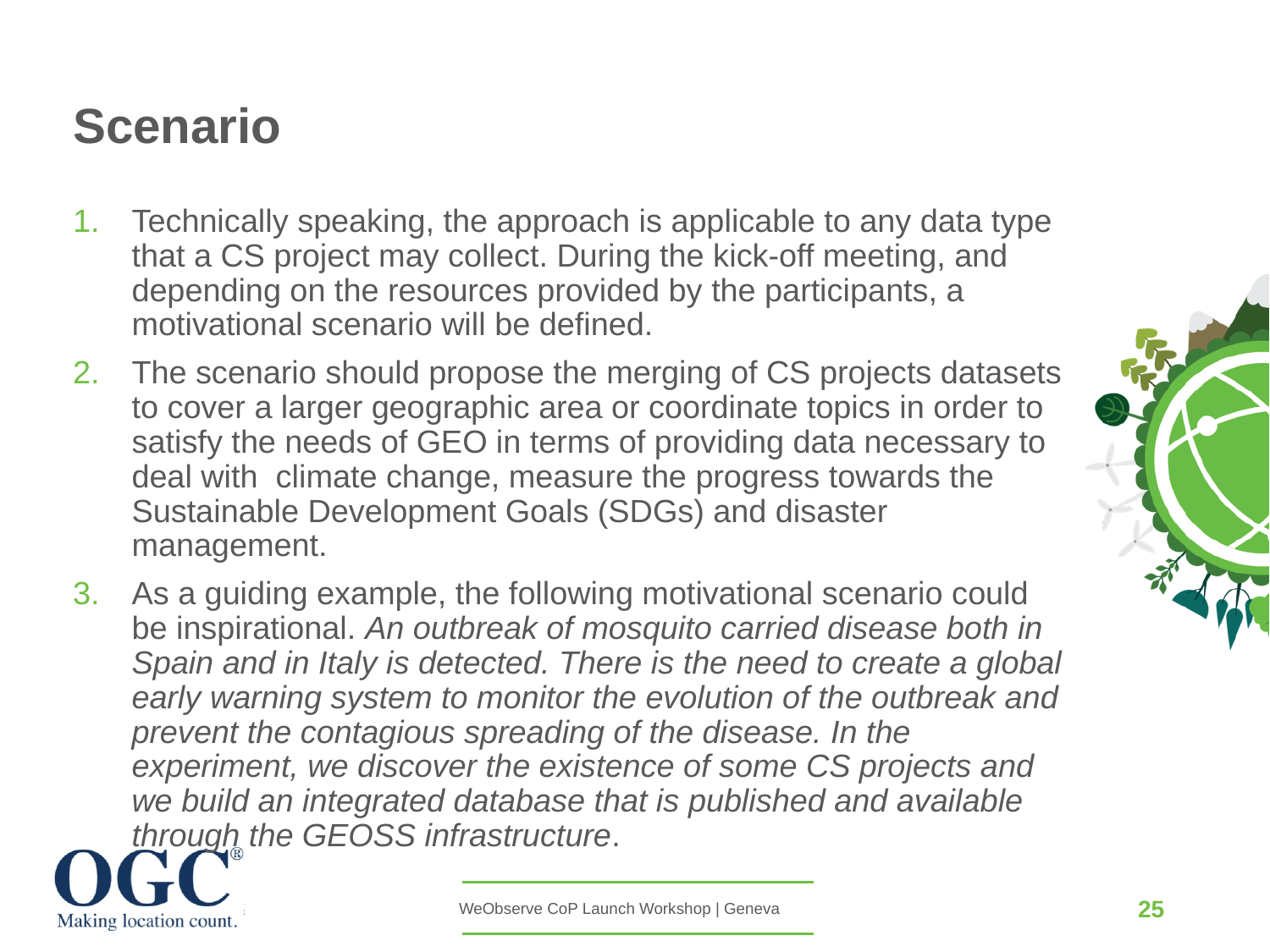

# Scenario
Technically speaking, the approach is applicable to any data type that a CS project may collect. During the kick-off meeting, and depending on the resources provided by the participants, a motivational scenario will be defined.
The scenario should propose the merging of CS projects datasets to cover a larger geographic area or coordinate topics in order to satisfy the needs of GEO in terms of providing data necessary to deal with  climate change, measure the progress towards the Sustainable Development Goals (SDGs) and disaster management.
As a guiding example, the following motivational scenario could be inspirational. An outbreak of mosquito carried disease both in Spain and in Italy is detected. There is the need to create a global early warning system to monitor the evolution of the outbreak and prevent the contagious spreading of the disease. In the experiment, we discover the existence of some CS projects and we build an integrated database that is published and available through the GEOSS infrastructure.
25
WeObserve CoP Launch Workshop | Geneva